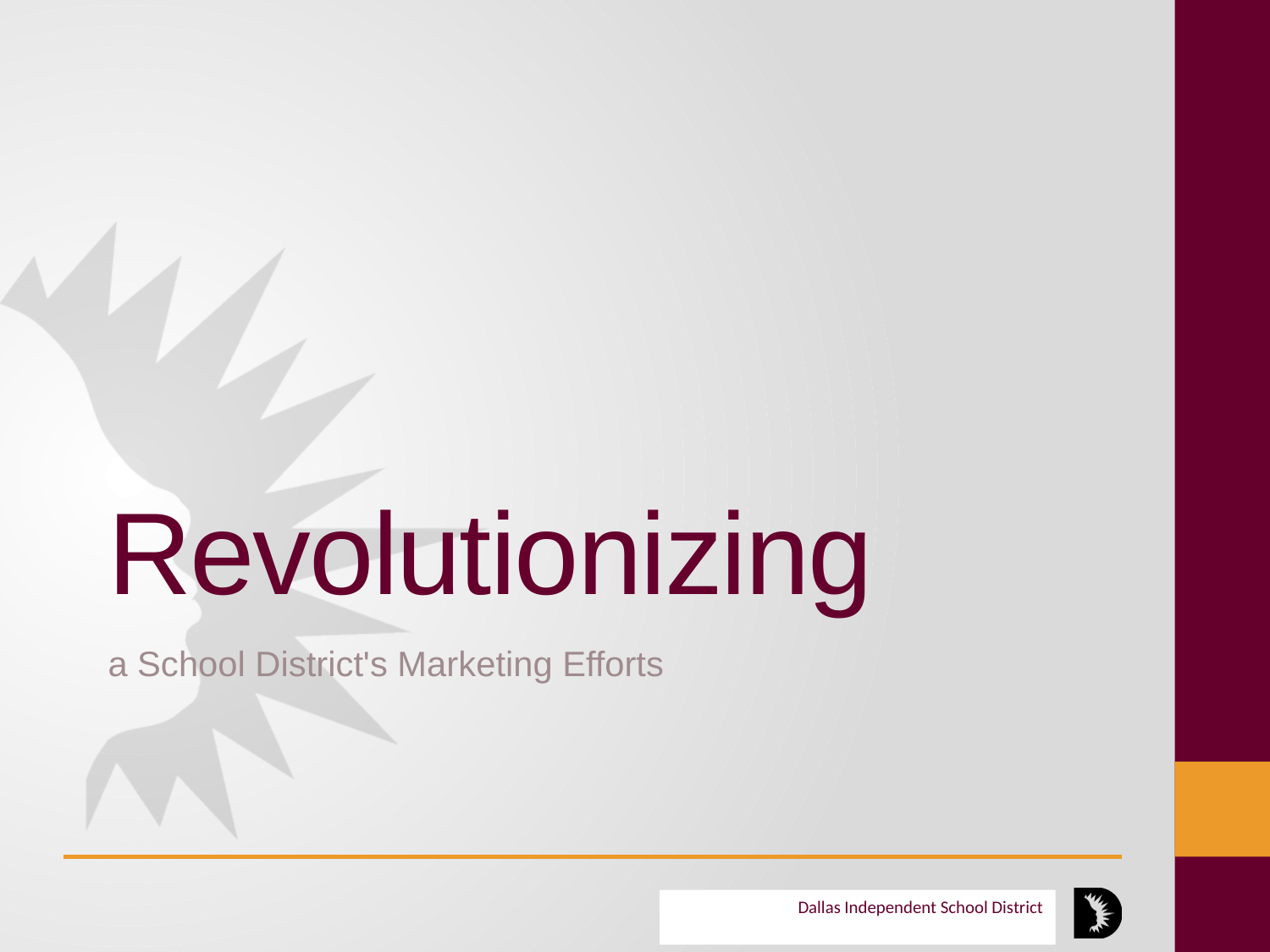

# Revolutionizing
a School District's Marketing Efforts